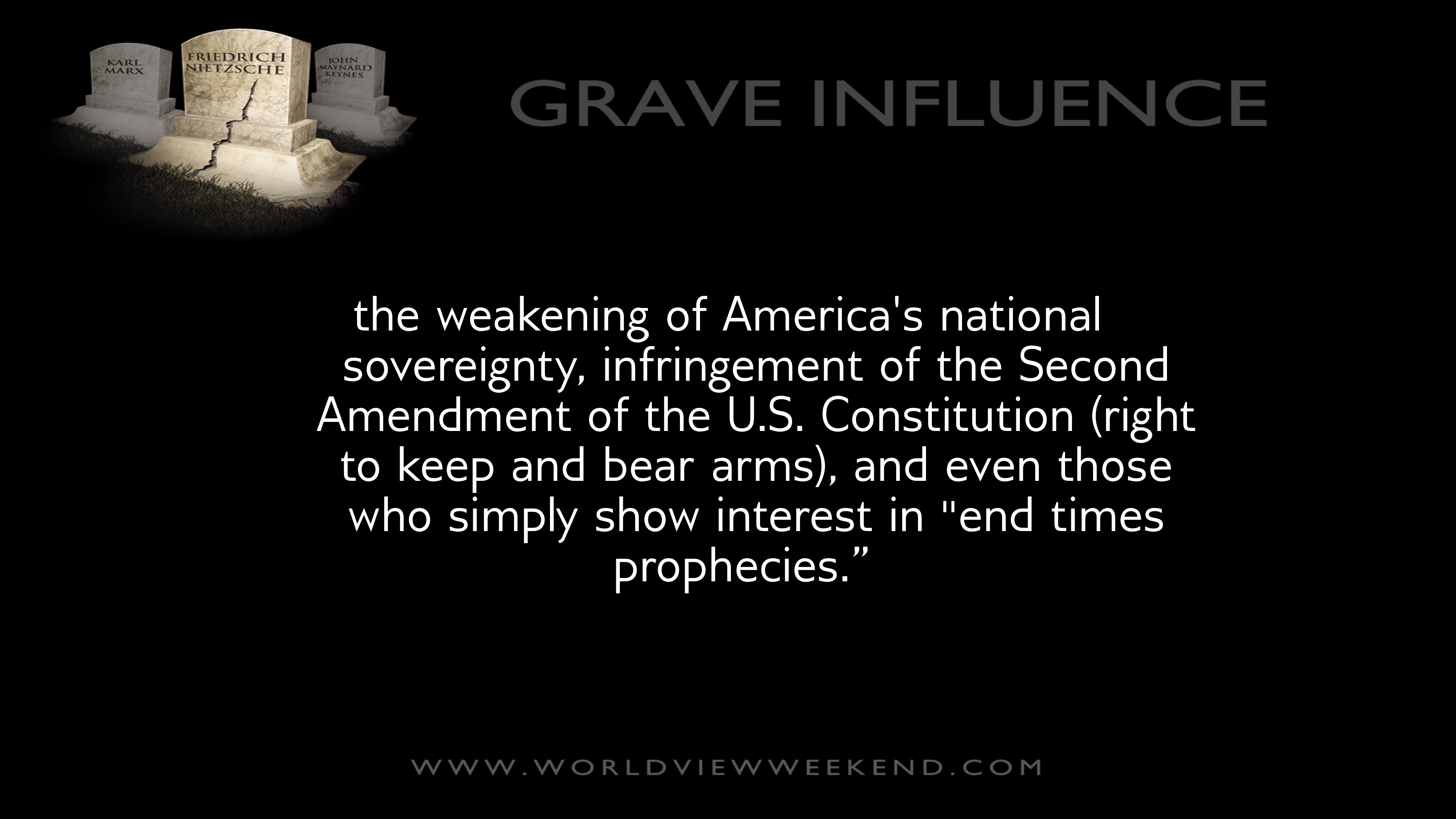

the weakening of America's national sovereignty, infringement of the Second Amendment of the U.S. Constitution (right to keep and bear arms), and even those who simply show interest in "end times prophecies.”